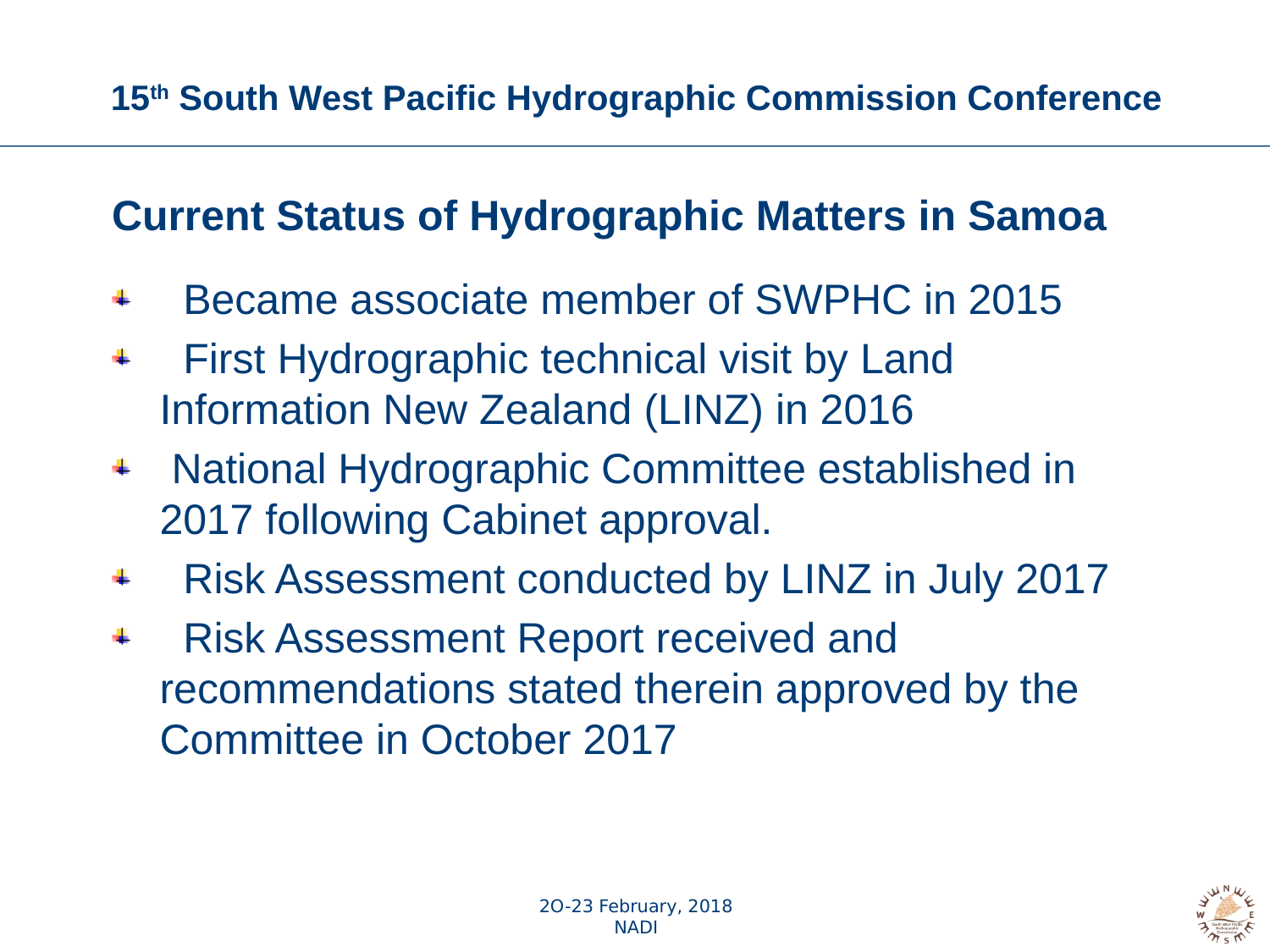

# 15th South West Pacific Hydrographic Commission Conference
Current Status of Hydrographic Matters in Samoa

  Became associate member of SWPHC in 2015
  First Hydrographic technical visit by Land    Information New Zealand (LINZ) in 2016
 National Hydrographic Committee established in 2017 following Cabinet approval.
  Risk Assessment conducted by LINZ in July 2017
  Risk Assessment Report received and recommendations stated therein approved by the Committee in October 2017

2O-23 February, 2018
NADI